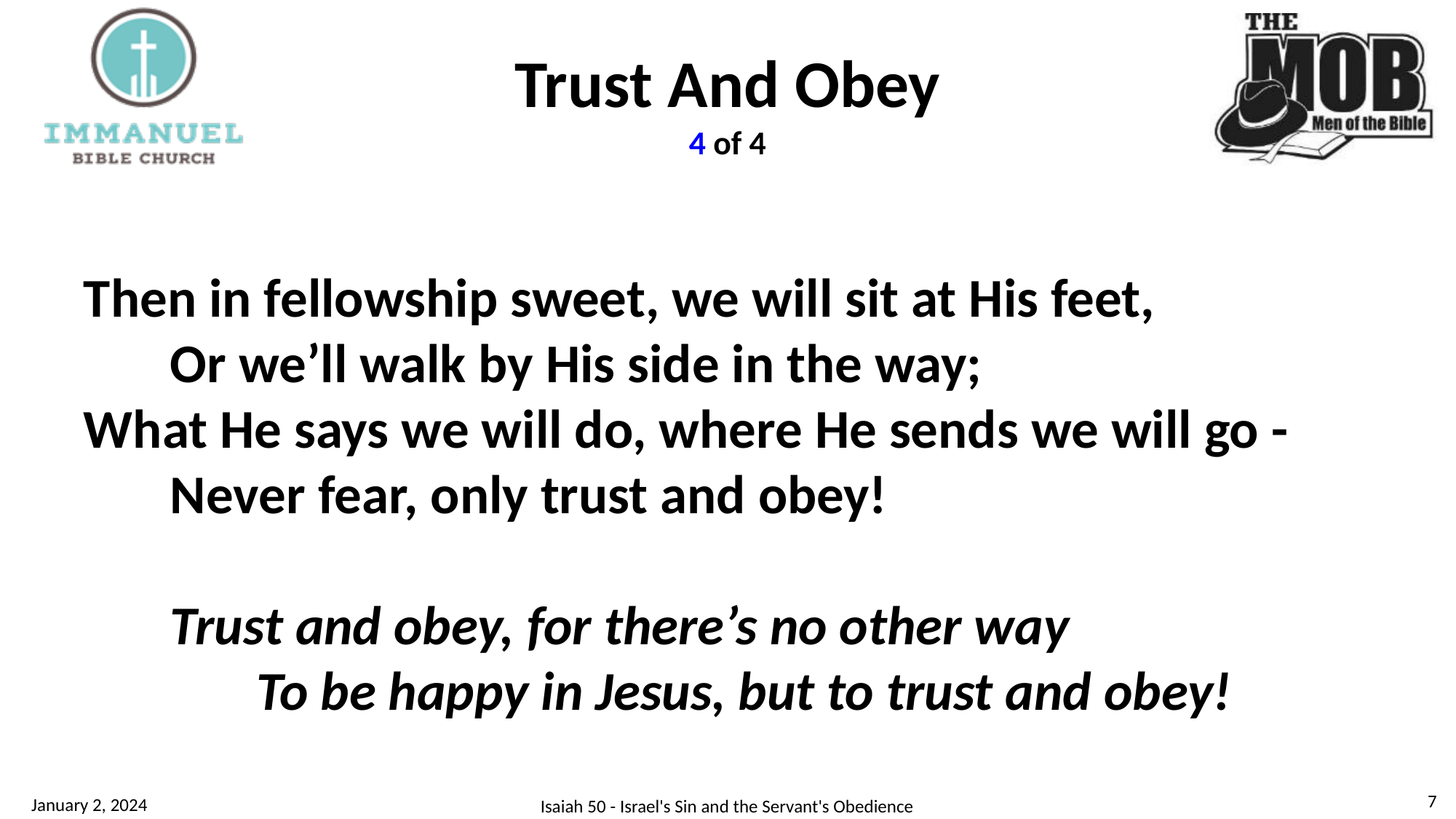

# Trust And Obey 4 of 4

Then in fellowship sweet, we will sit at His feet,
       Or we’ll walk by His side in the way;
What He says we will do, where He sends we will go -
       Never fear, only trust and obey!

       Trust and obey, for there’s no other way
              To be happy in Jesus, but to trust and obey!
7
January 2, 2024
Isaiah 50 - Israel's Sin and the Servant's Obedience